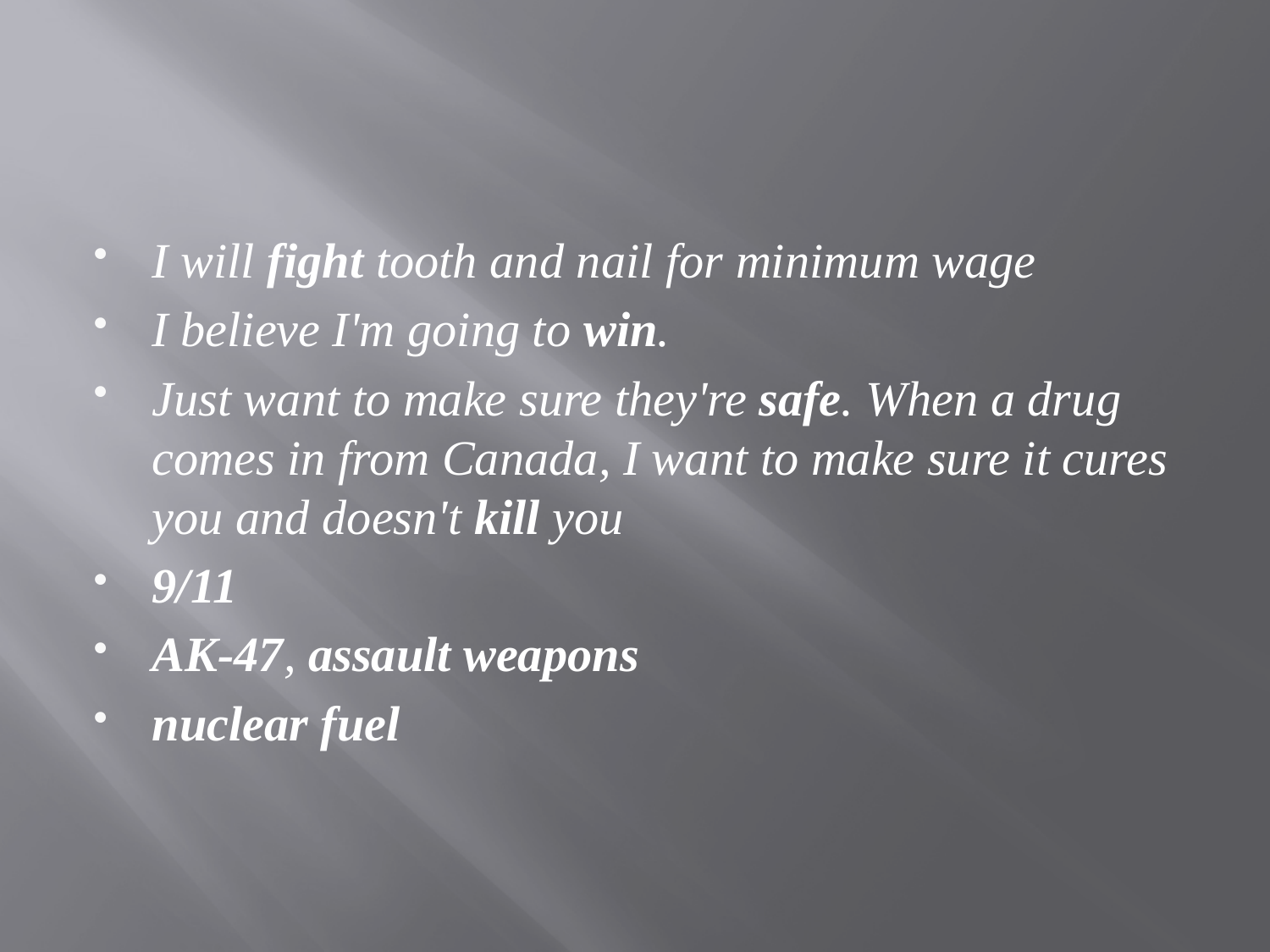

#
I will fight tooth and nail for minimum wage
I believe I'm going to win.
Just want to make sure they're safe. When a drug comes in from Canada, I want to make sure it cures you and doesn't kill you
9/11
AK-47, assault weapons
nuclear fuel